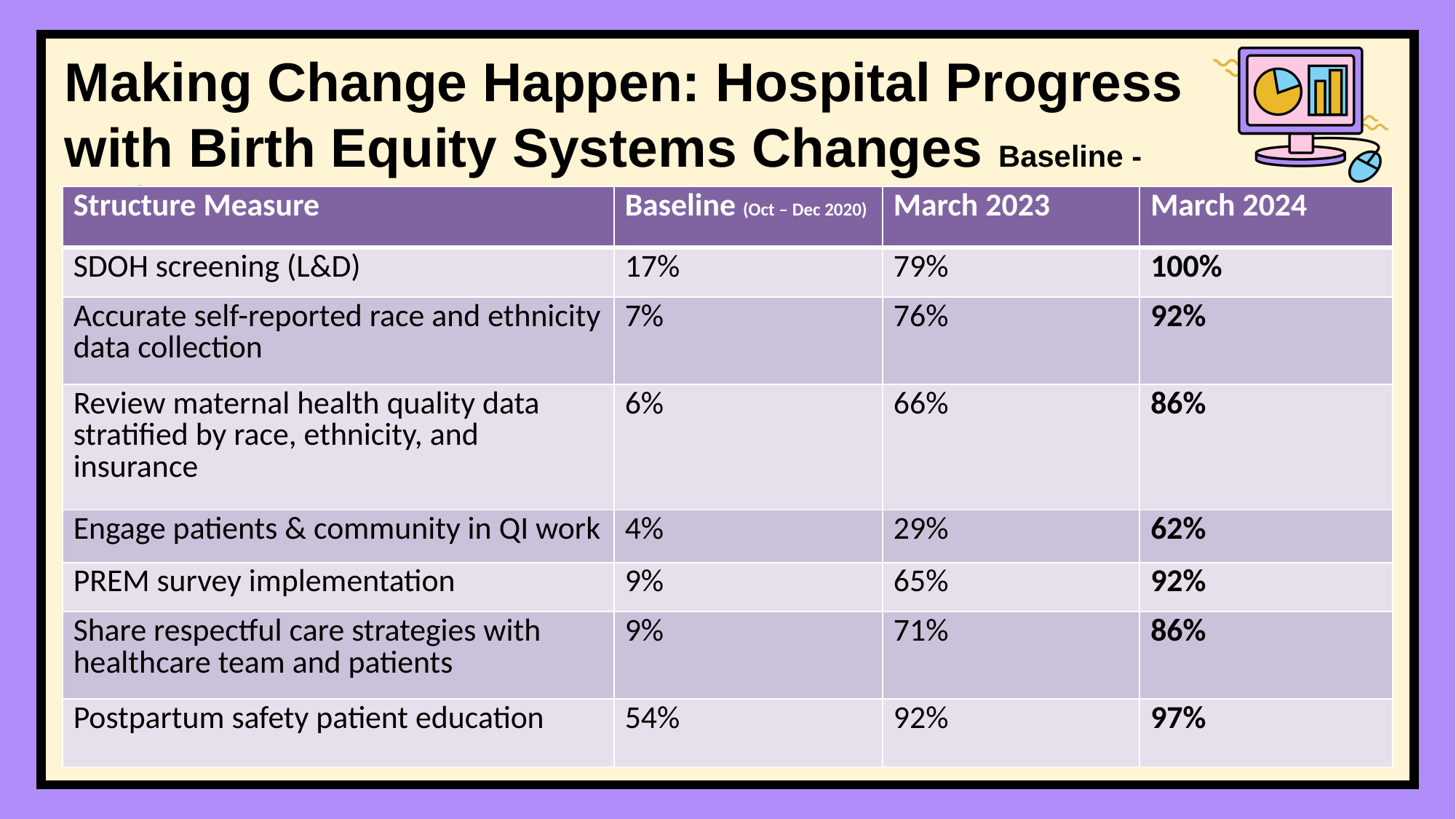

Making Change Happen: Hospital Progress with Birth Equity Systems Changes Baseline - March 2024

| Structure Measure | Baseline (Oct – Dec 2020) | March 2023 | March 2024 |
| --- | --- | --- | --- |
| SDOH screening (L&D) | 17% | 79% | 100% |
| Accurate self-reported race and ethnicity data collection | 7% | 76% | 92% |
| Review maternal health quality data stratified by race, ethnicity, and insurance | 6% | 66% | 86% |
| Engage patients & community in QI work | 4% | 29% | 62% |
| PREM survey implementation | 9% | 65% | 92% |
| Share respectful care strategies with healthcare team and patients | 9% | 71% | 86% |
| Postpartum safety patient education | 54% | 92% | 97% |